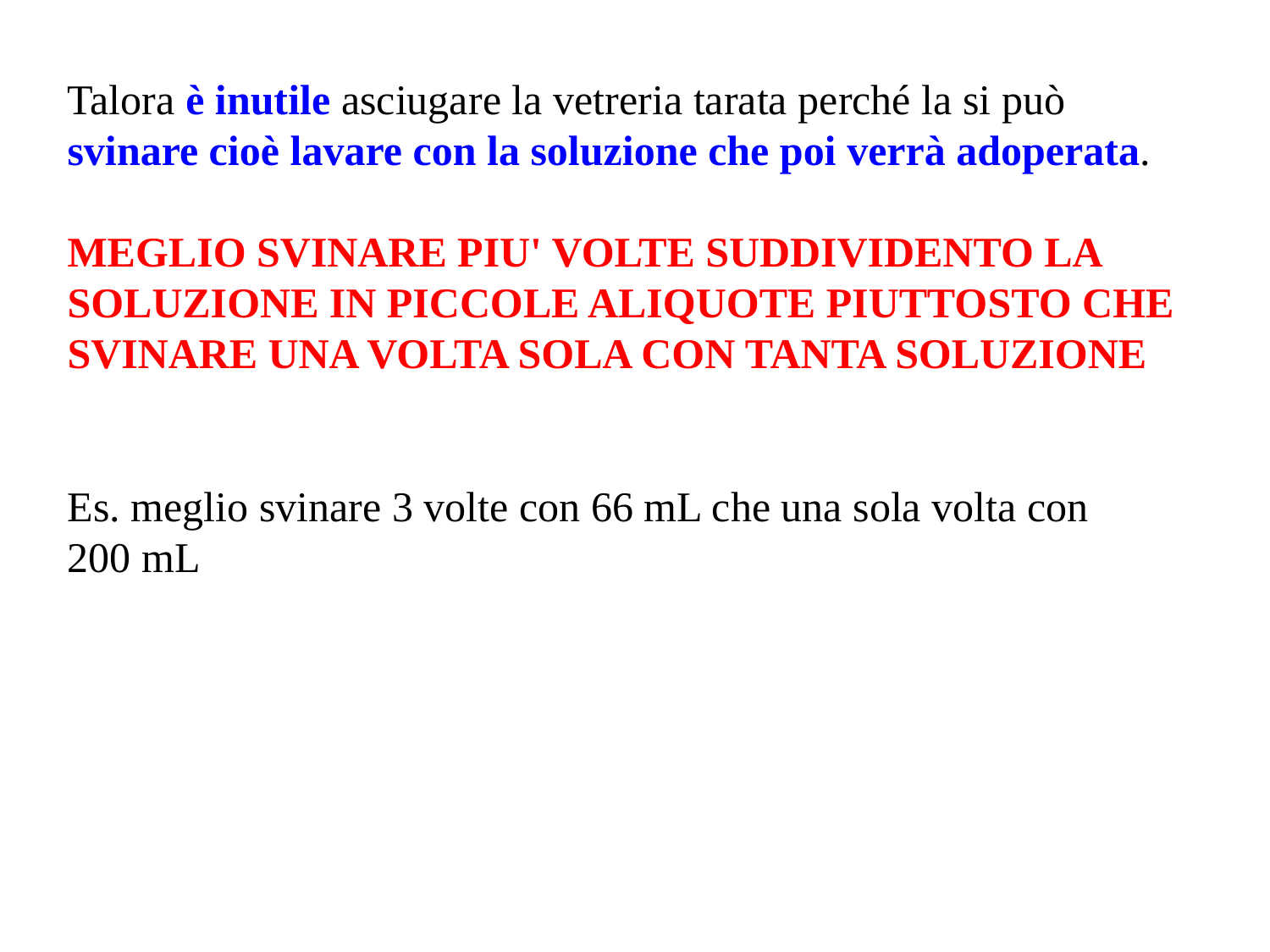

Talora è inutile asciugare la vetreria tarata perché la si può svinare cioè lavare con la soluzione che poi verrà adoperata.

MEGLIO SVINARE PIU' VOLTE SUDDIVIDENTO LA SOLUZIONE IN PICCOLE ALIQUOTE PIUTTOSTO CHE SVINARE UNA VOLTA SOLA CON TANTA SOLUZIONE
Es. meglio svinare 3 volte con 66 mL che una sola volta con 200 mL